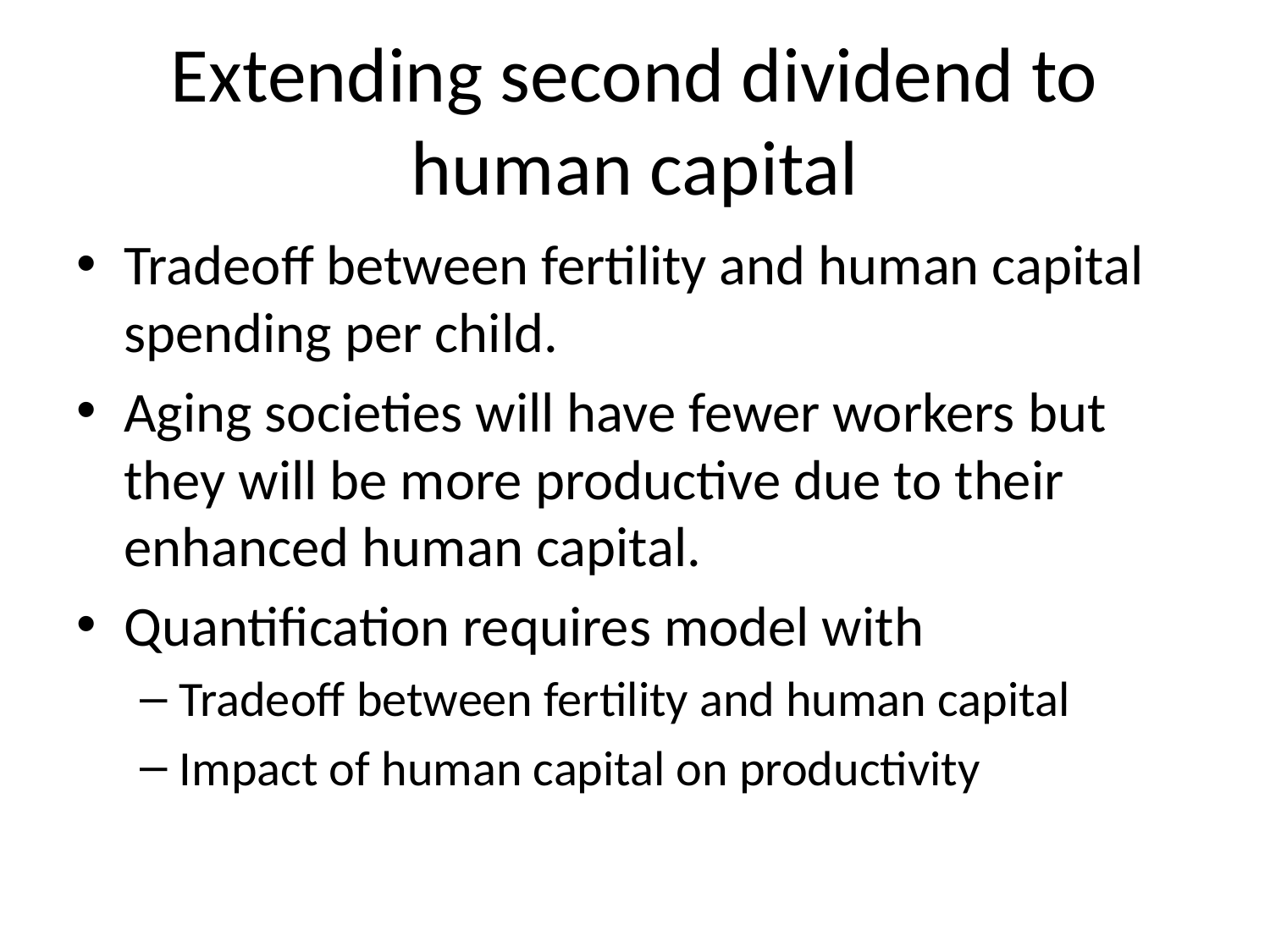

# Extending second dividend to human capital
Tradeoff between fertility and human capital spending per child.
Aging societies will have fewer workers but they will be more productive due to their enhanced human capital.
Quantification requires model with
Tradeoff between fertility and human capital
Impact of human capital on productivity